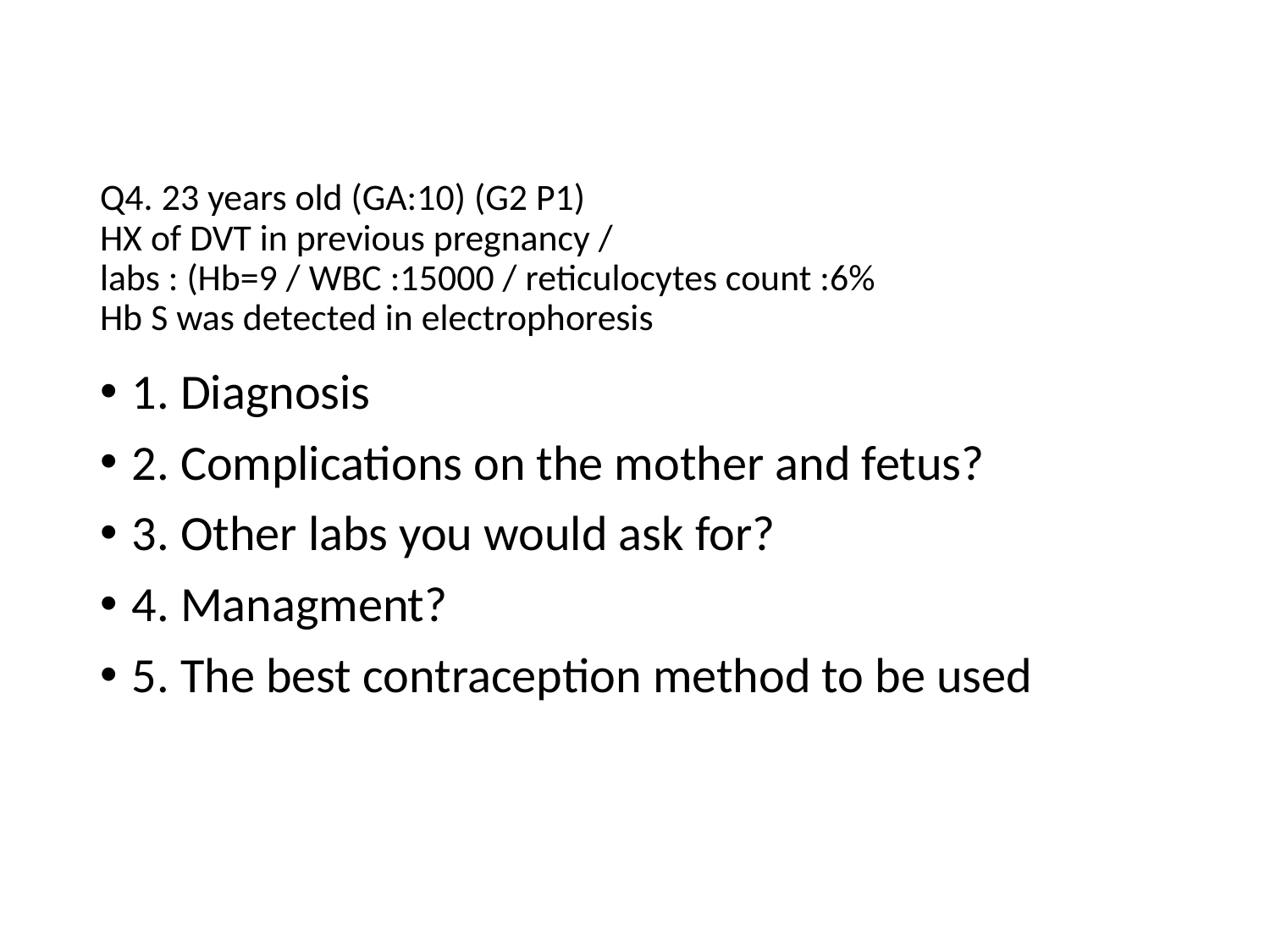

# Q4. 23 years old (GA:10) (G2 P1) HX of DVT in previous pregnancy / labs : (Hb=9 / WBC :15000 / reticulocytes count :6% Hb S was detected in electrophoresis
1. Diagnosis
2. Complications on the mother and fetus?
3. Other labs you would ask for?
4. Managment?
5. The best contraception method to be used